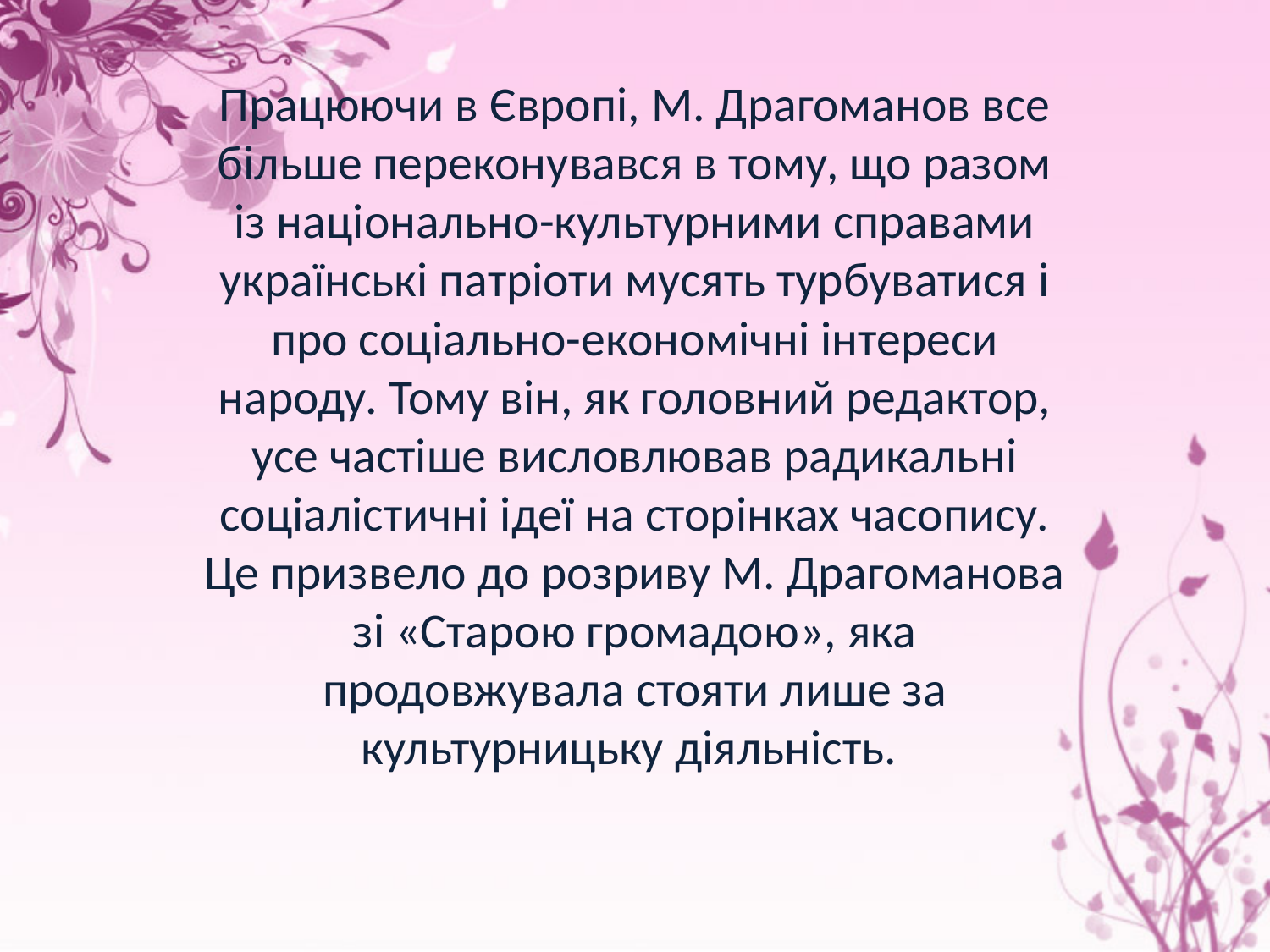

Працюючи в Європі, М. Драгоманов все більше переконувався в тому, що разом із національно-культурними справами українські патріоти мусять турбуватися і про соціально-економічні інтереси народу. Тому він, як головний редактор, усе частіше висловлював радикальні соціалістичні ідеї на сторінках часопису. Це призвело до розриву М. Драгоманова зі «Старою громадою», яка продовжувала стояти лише за культурницьку діяльність.
#